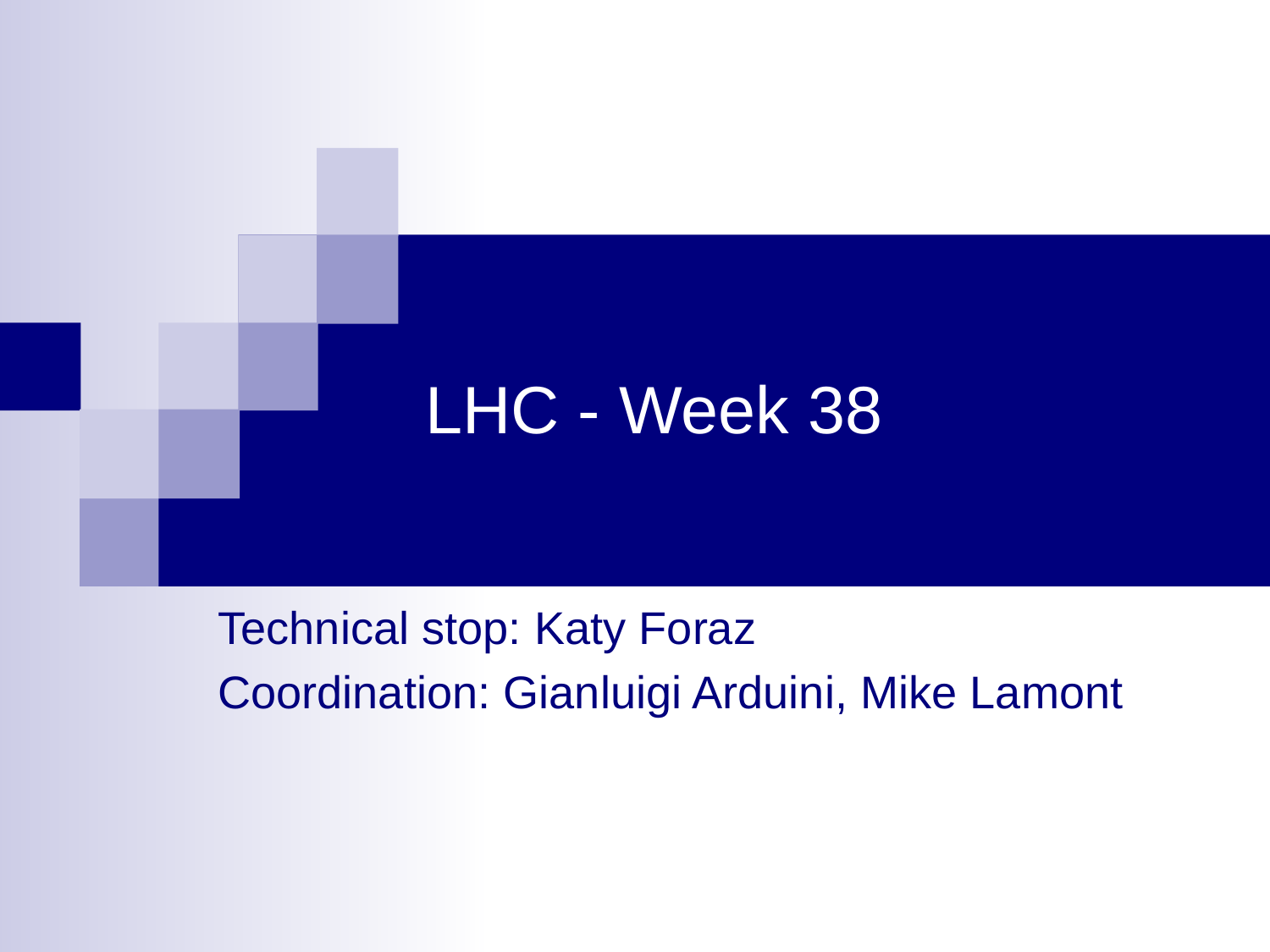

# LHC - Week 38
Technical stop: Katy Foraz
Coordination: Gianluigi Arduini, Mike Lamont